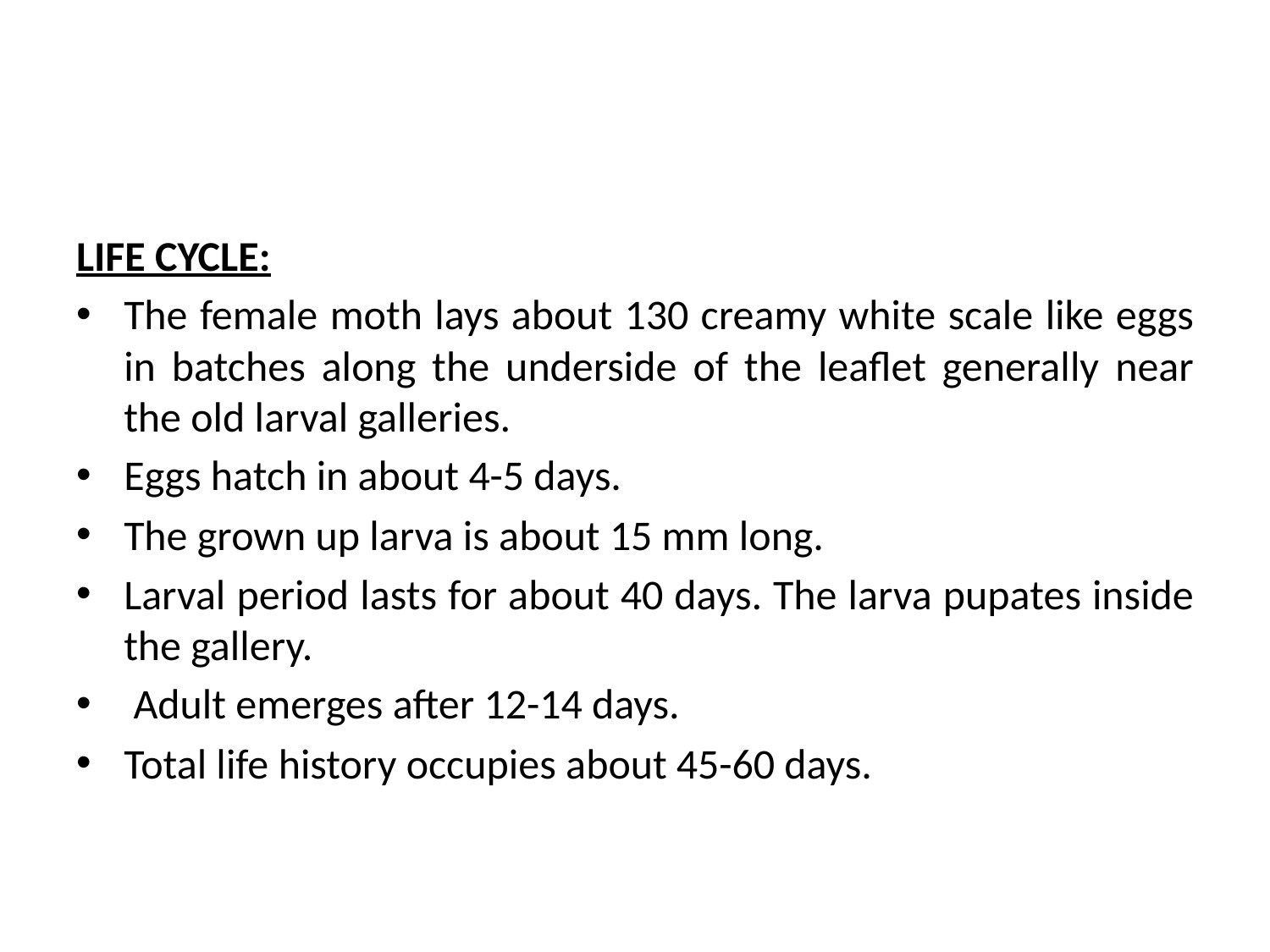

#
LIFE CYCLE:
The female moth lays about 130 creamy white scale like eggs in batches along the underside of the leaflet generally near the old larval galleries.
Eggs hatch in about 4-5 days.
The grown up larva is about 15 mm long.
Larval period lasts for about 40 days. The larva pupates inside the gallery.
 Adult emerges after 12-14 days.
Total life history occupies about 45-60 days.